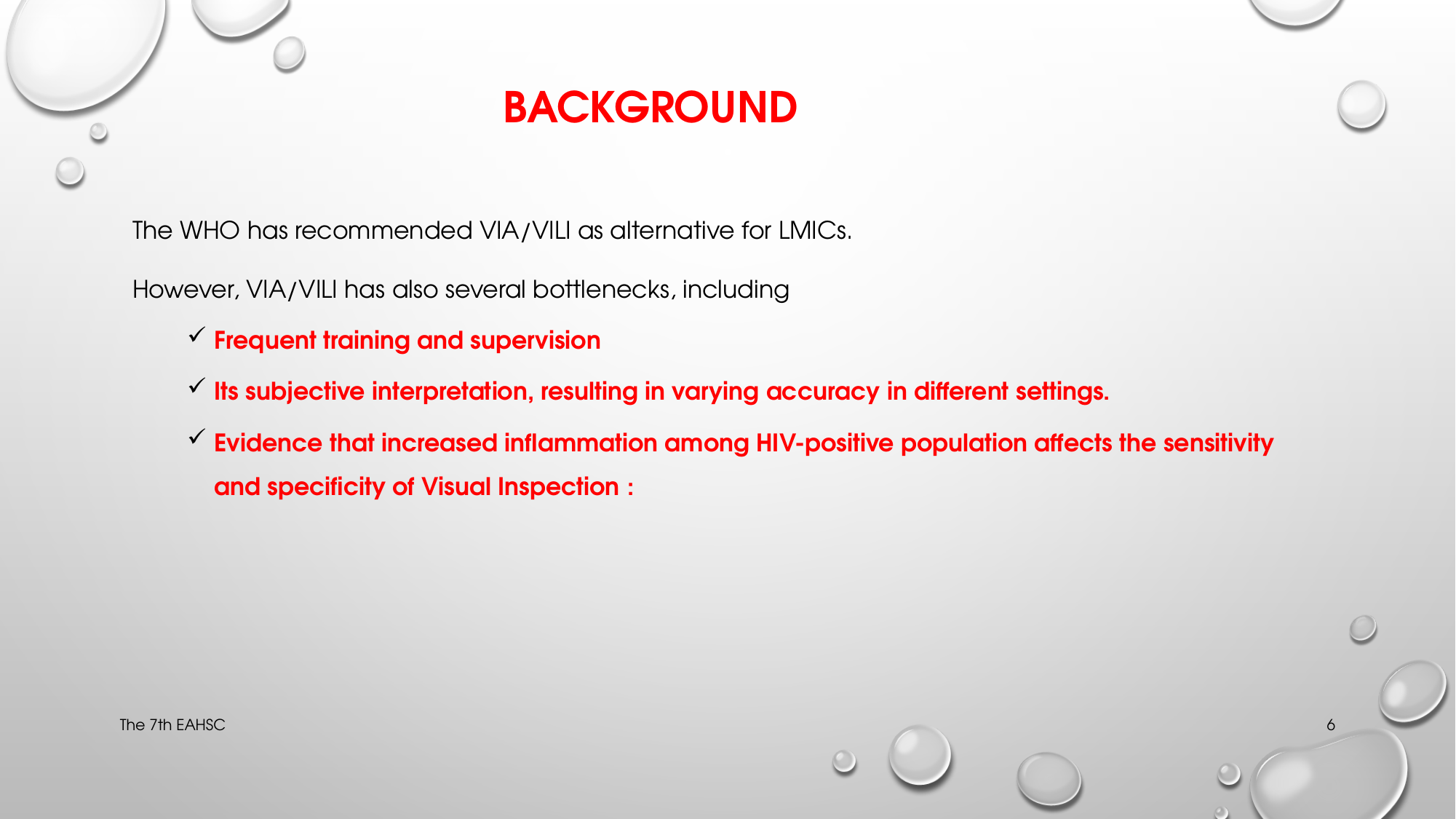

Background
The WHO has recommended VIA/VILI as alternative for LMICs.
However, VIA/VILI has also several bottlenecks, including
Frequent training and supervision
Its subjective interpretation, resulting in varying accuracy in different settings.
Evidence that increased inflammation among HIV-positive population affects the sensitivity and specificity of Visual Inspection :

The 7th EAHSC
6